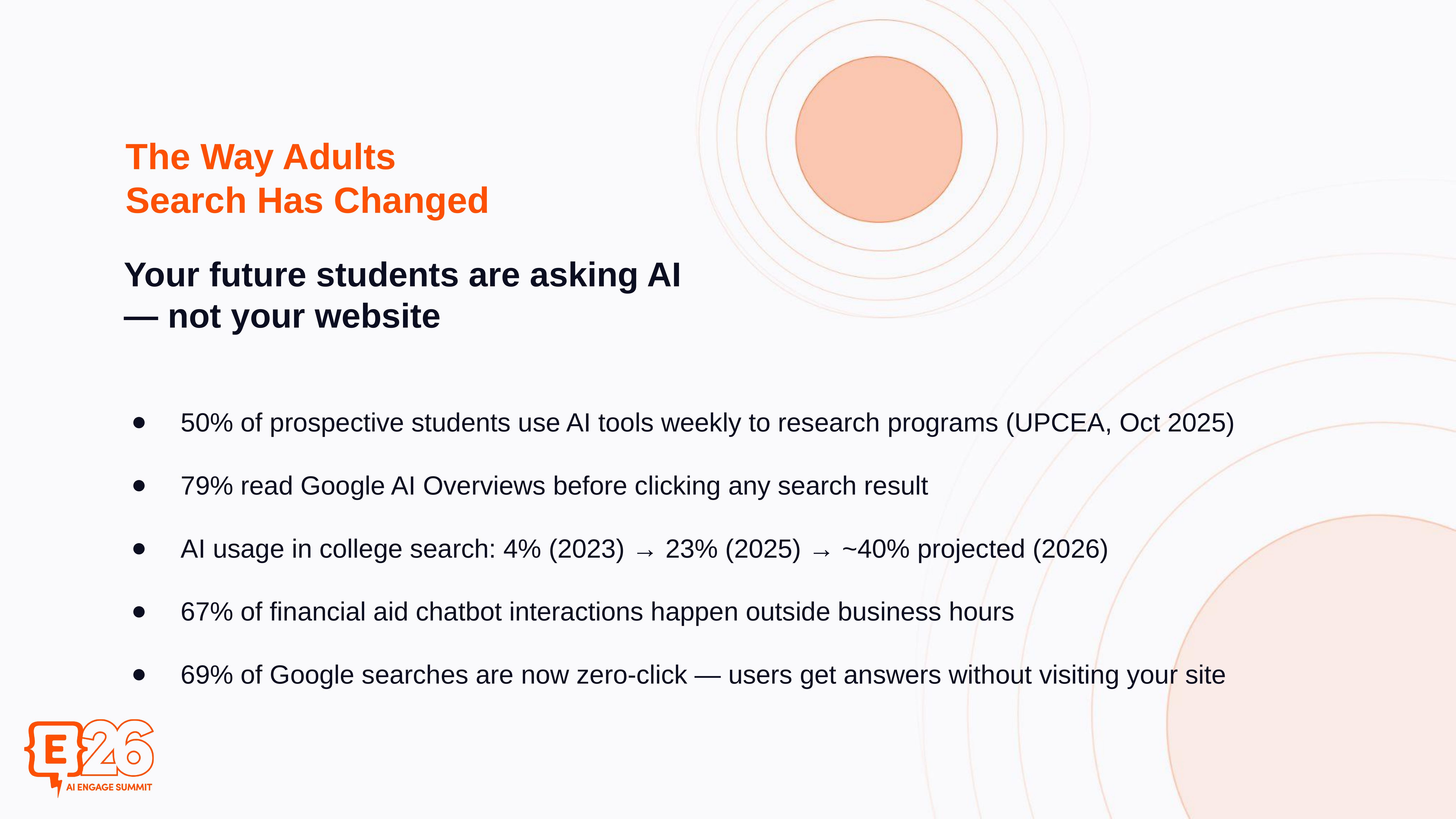

The Way Adults Search Has Changed
Your future students are asking AI — not your website
50% of prospective students use AI tools weekly to research programs (UPCEA, Oct 2025)

79% read Google AI Overviews before clicking any search result

AI usage in college search: 4% (2023) → 23% (2025) → ~40% projected (2026)

67% of financial aid chatbot interactions happen outside business hours

69% of Google searches are now zero-click — users get answers without visiting your site